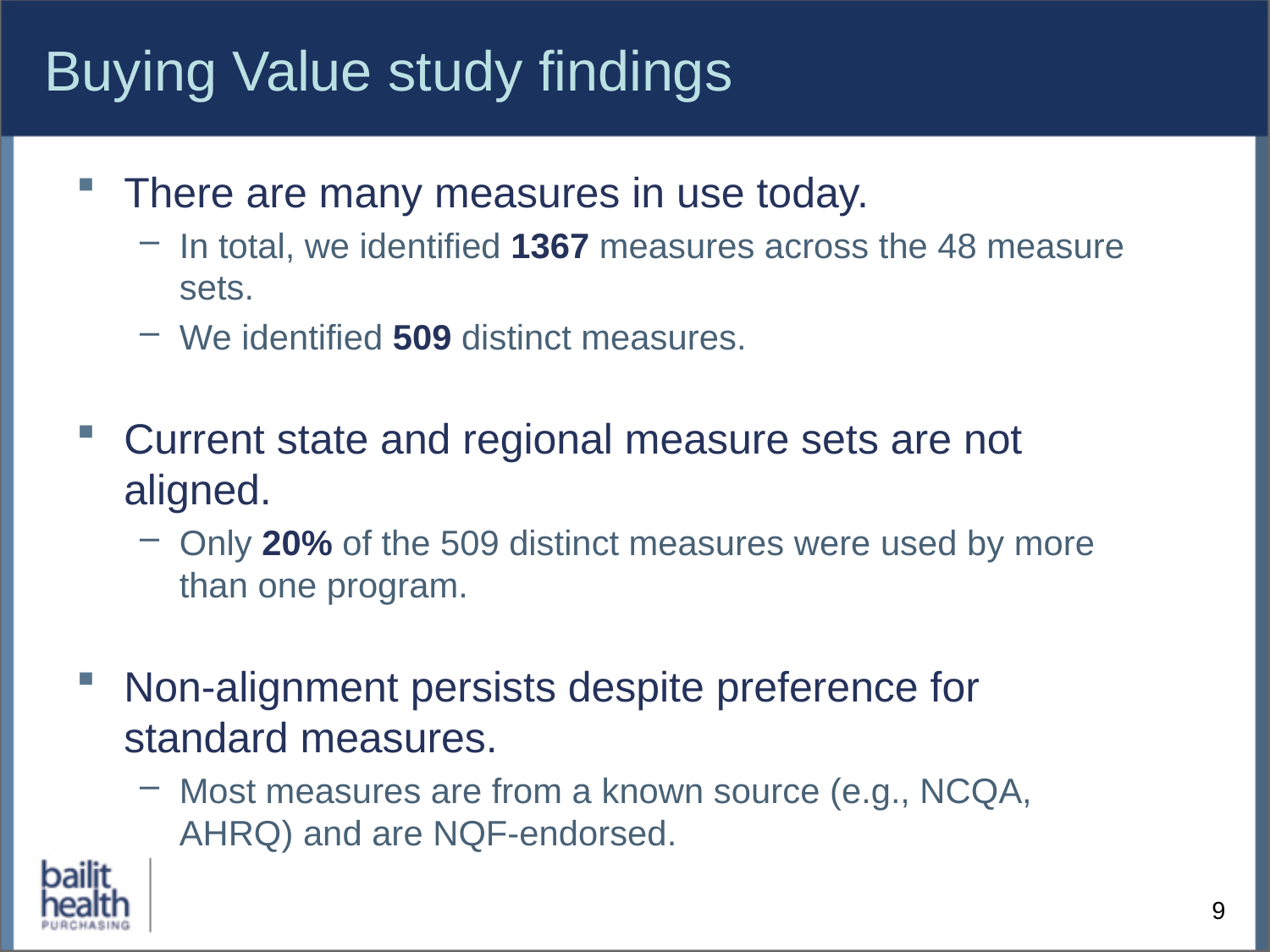

# Buying Value study findings
There are many measures in use today.
In total, we identified 1367 measures across the 48 measure sets.
We identified 509 distinct measures.

Current state and regional measure sets are not aligned.
Only 20% of the 509 distinct measures were used by more than one program.

Non-alignment persists despite preference for standard measures.
Most measures are from a known source (e.g., NCQA, AHRQ) and are NQF-endorsed.

9